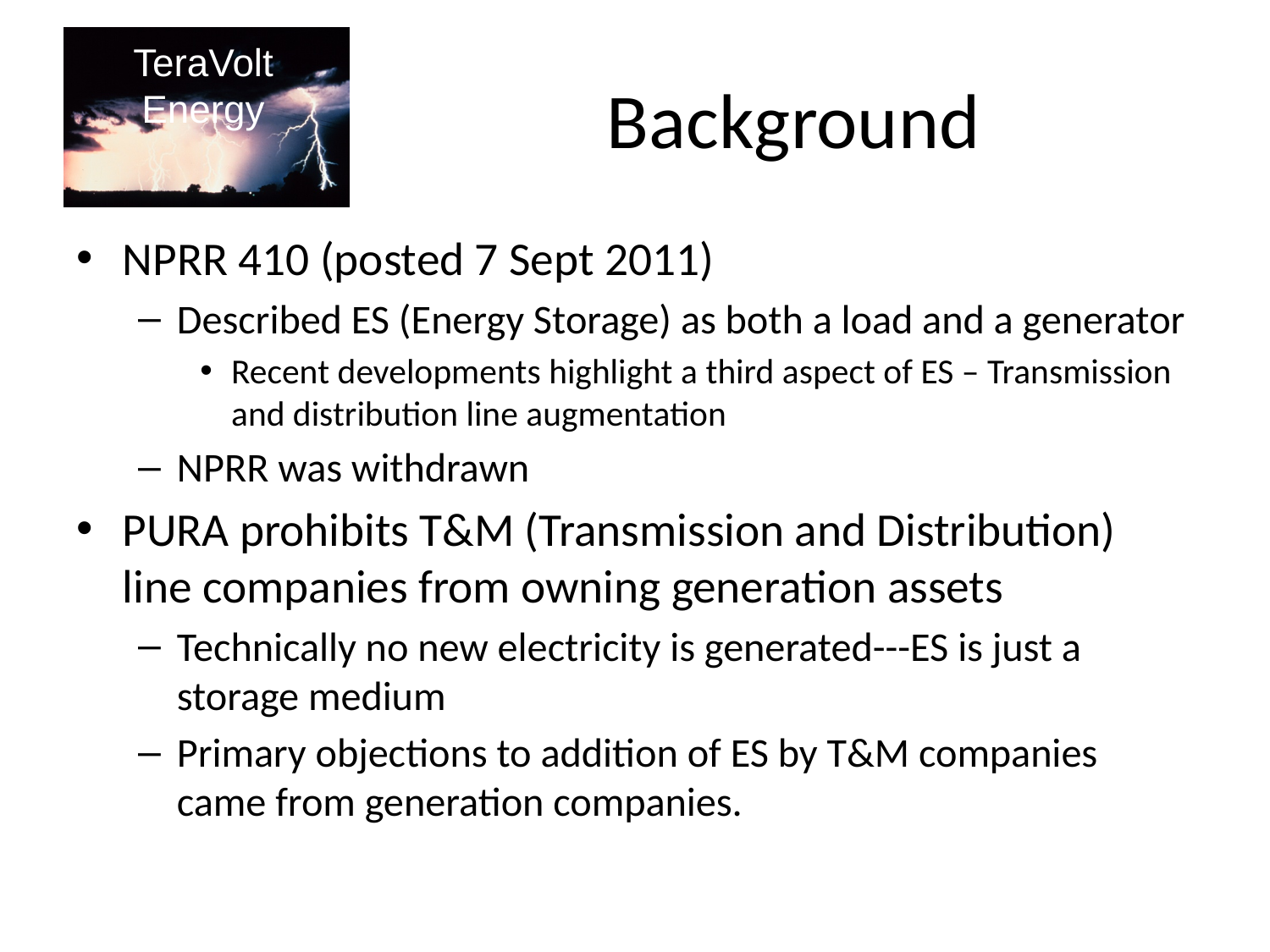

# Background
NPRR 410 (posted 7 Sept 2011)
Described ES (Energy Storage) as both a load and a generator
Recent developments highlight a third aspect of ES – Transmission and distribution line augmentation
NPRR was withdrawn
PURA prohibits T&M (Transmission and Distribution) line companies from owning generation assets
Technically no new electricity is generated---ES is just a storage medium
Primary objections to addition of ES by T&M companies came from generation companies.